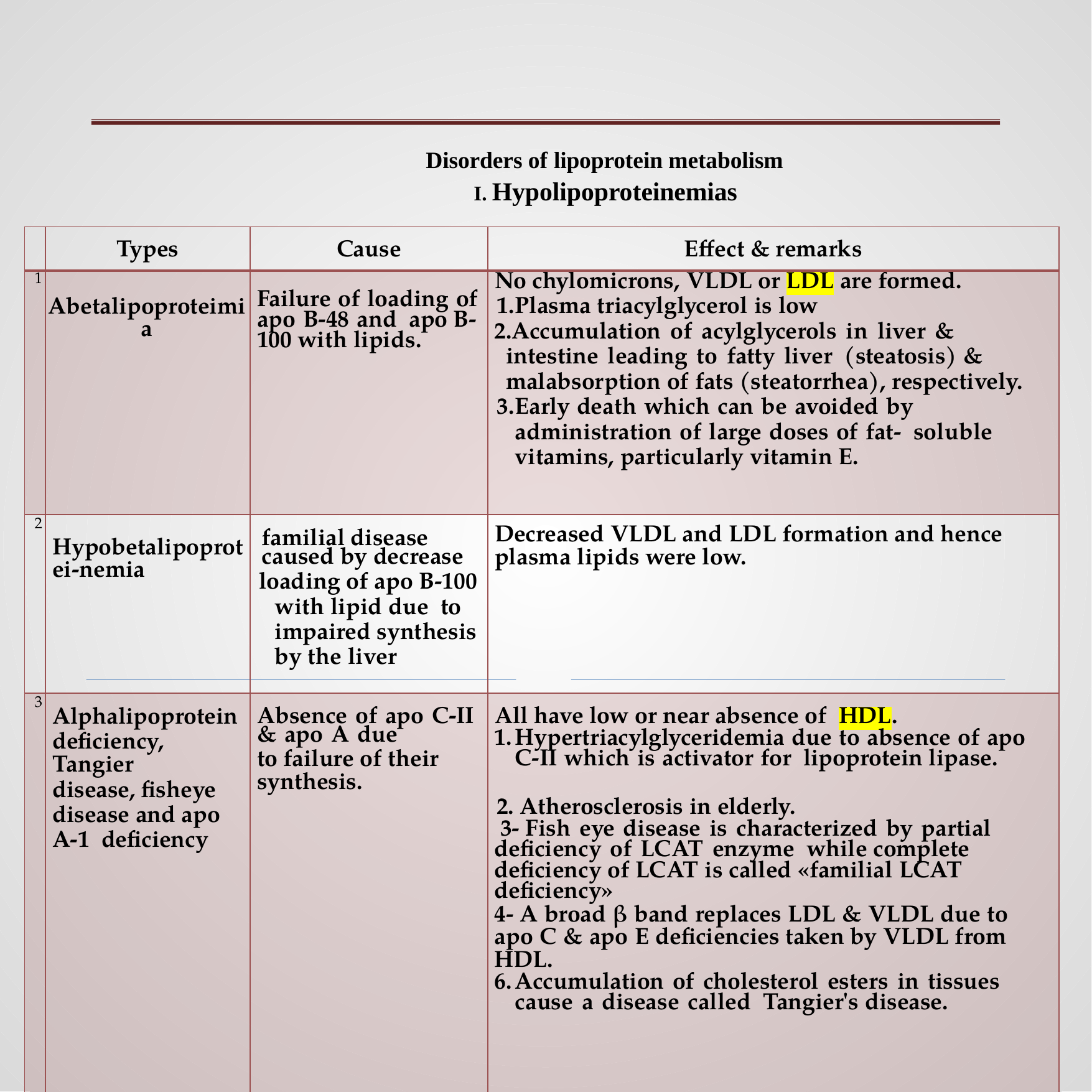

Disorders of lipoprotein metabolism
I. Hypolipoproteinemias

|  | Types | Cause | Effect & remarks |
| --- | --- | --- | --- |
| 1 | Abetalipoproteimia | Failure of loading of apo B-48 and apo B-100 with lipids. | No chylomicrons, VLDL or LDL are formed. Plasma triacylglycerol is low Accumulation of acylglycerols in liver & intestine leading to fatty liver (steatosis) & malabsorption of fats (steatorrhea), respectively. Early death which can be avoided by administration of large doses of fat- soluble vitamins, particularly vitamin E. |
| 2 | Hypobetalipoprotei-nemia | familial disease caused by decrease loading of apo B-100 with lipid due to impaired synthesis by the liver | Decreased VLDL and LDL formation and hence plasma lipids were low. |
| 3 | Alphalipoprotein deficiency, Tangier disease, fisheye disease and apo A-1 deficiency | Absence of apo C-II & apo A due to failure of their synthesis. | All have low or near absence of HDL. Hypertriacylglyceridemia due to absence of apo C-II which is activator for lipoprotein lipase. 2. Atherosclerosis in elderly. 3- Fish eye disease is characterized by partial deficiency of LCAT enzyme while complete deficiency of LCAT is called «familial LCAT deficiency» 4- A broad β band replaces LDL & VLDL due to apo C & apo E deficiencies taken by VLDL from HDL. Accumulation of cholesterol esters in tissues cause a disease called Tangier's disease. |